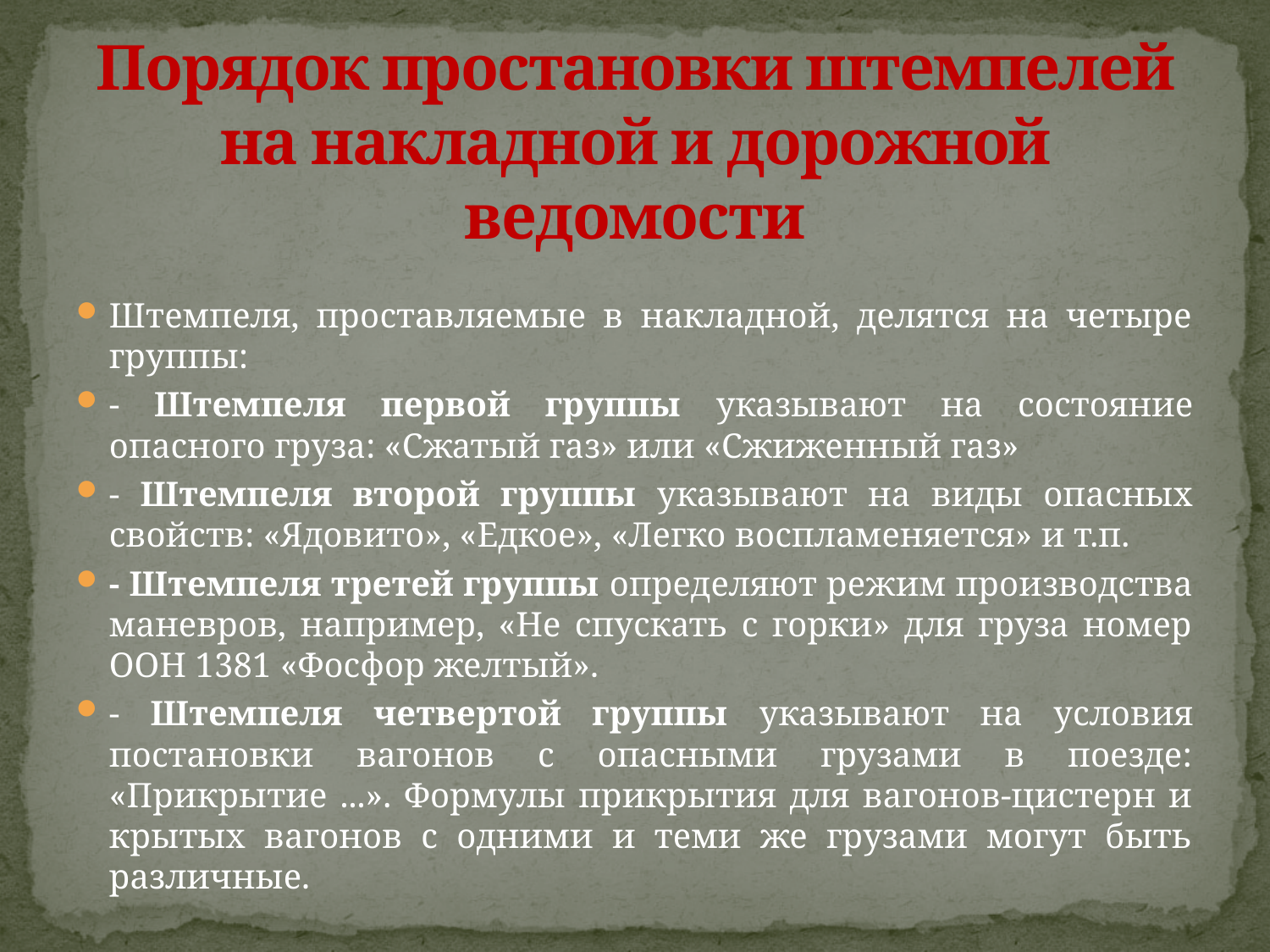

# Порядок простановки штемпелей на накладной и дорожной ведомости
Штемпеля, проставляемые в накладной, делятся на четыре группы:
- Штемпеля первой группы указывают на состояние опасного груза: «Сжатый газ» или «Сжиженный газ»
- Штемпеля второй группы указывают на виды опасных свойств: «Ядовито», «Едкое», «Легко воспламеняется» и т.п.
- Штемпеля третей группы определяют режим производства маневров, например, «Не спускать с горки» для груза номер ООН 1381 «Фосфор желтый».
- Штемпеля четвертой группы указывают на условия постановки вагонов с опасными грузами в поезде: «Прикрытие ...». Формулы прикрытия для вагонов-цистерн и крытых вагонов с одними и теми же грузами могут быть различные.